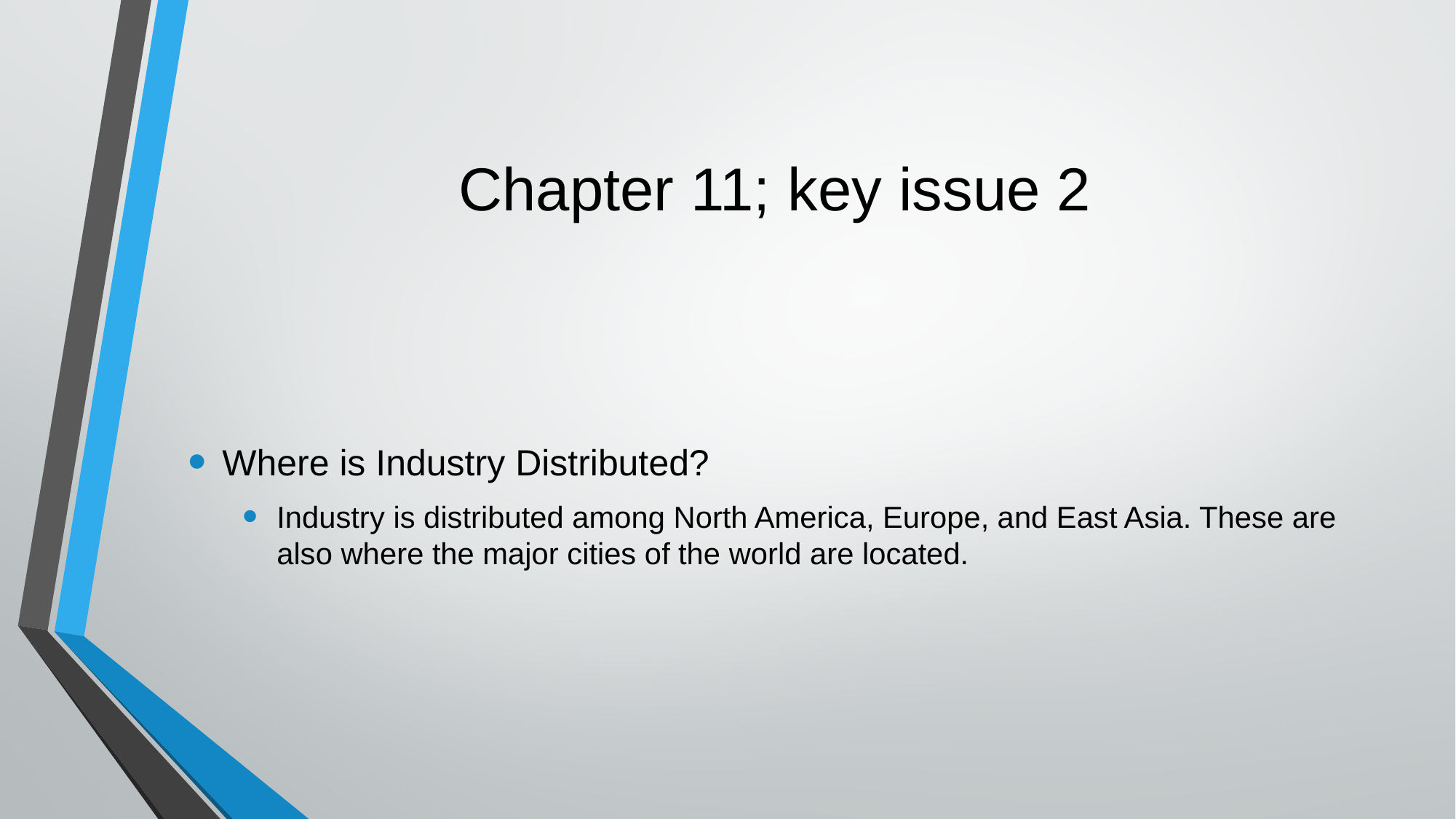

# Chapter 11; key issue 2
Where is Industry Distributed?
Industry is distributed among North America, Europe, and East Asia. These are also where the major cities of the world are located.